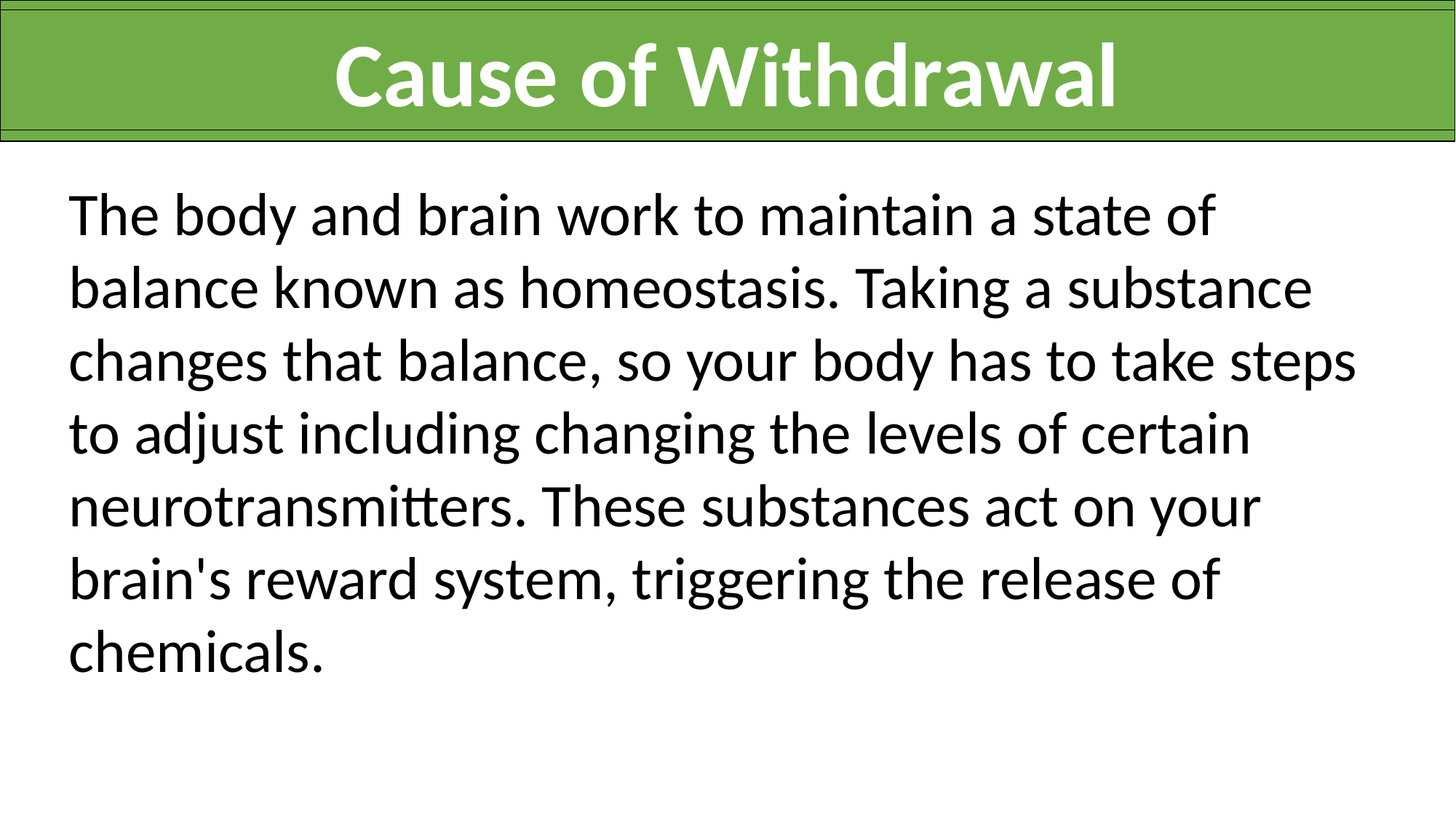

Cause of Withdrawal
The body and brain work to maintain a state of balance known as homeostasis. Taking a substance changes that balance, so your body has to take steps to adjust including changing the levels of certain neurotransmitters. These substances act on your brain's reward system, triggering the release of chemicals.